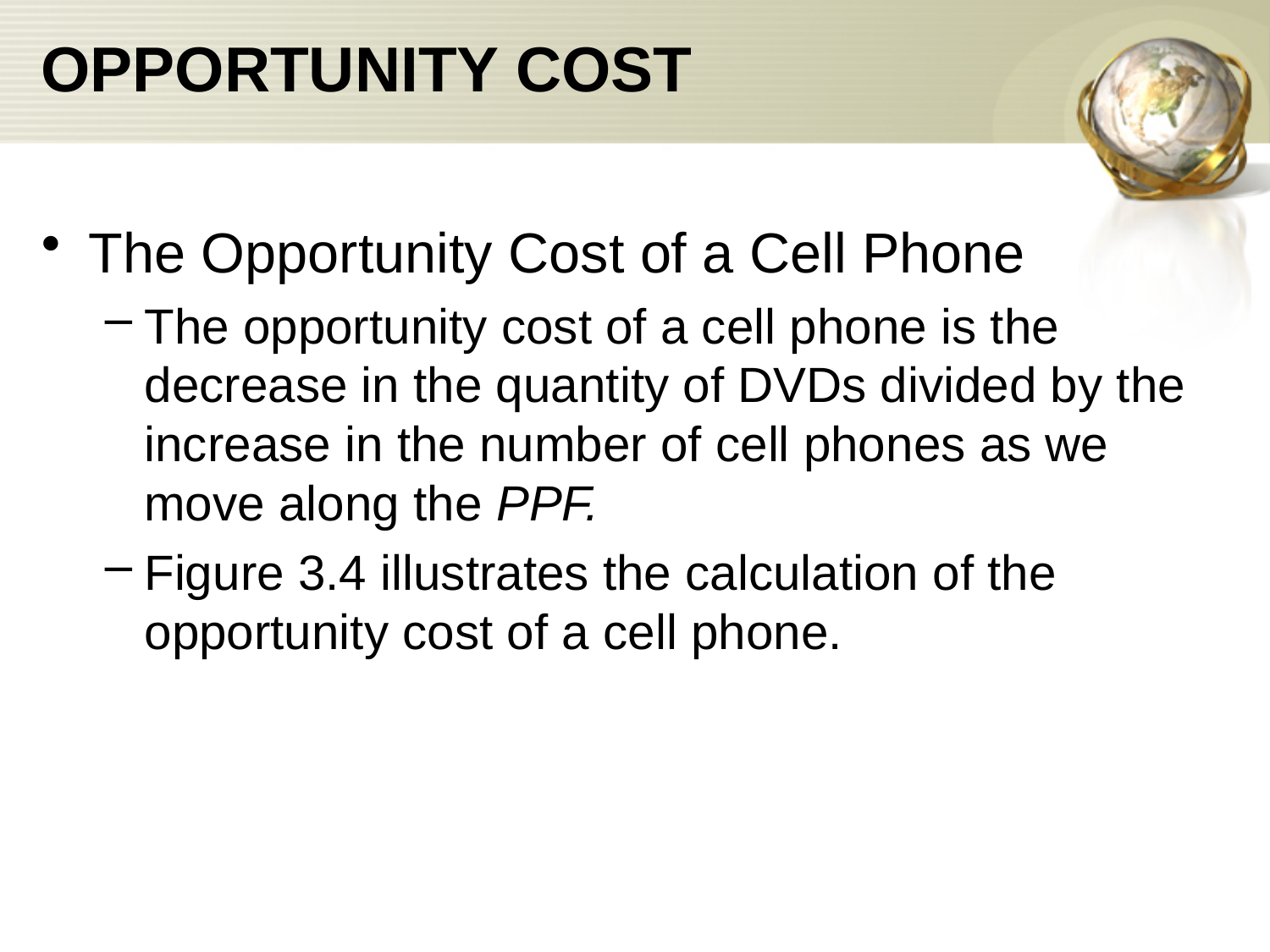

# OPPORTUNITY COST
The Opportunity Cost of a Cell Phone
The opportunity cost of a cell phone is the decrease in the quantity of DVDs divided by the increase in the number of cell phones as we move along the PPF.
Figure 3.4 illustrates the calculation of the opportunity cost of a cell phone.